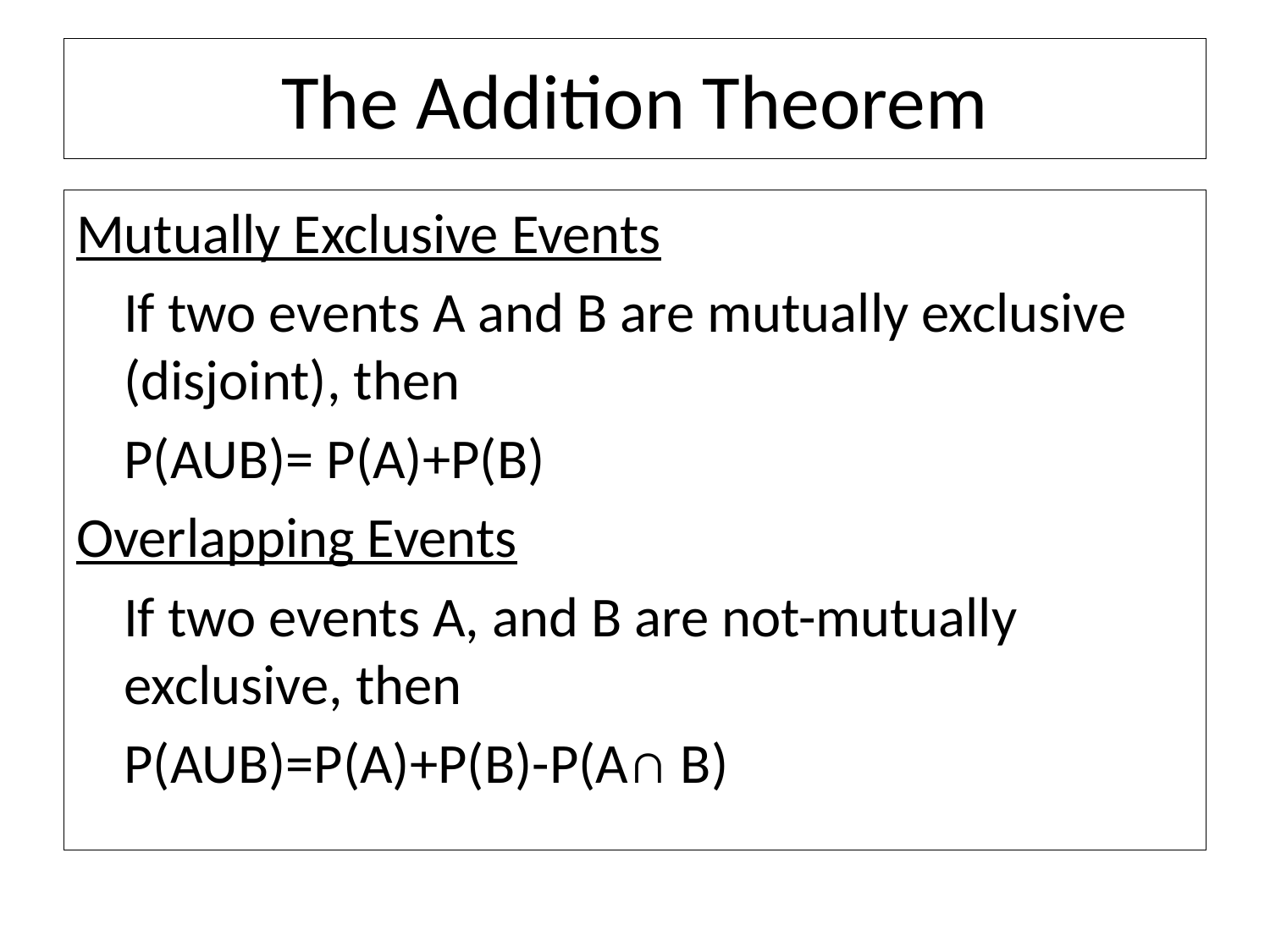

# The Addition Theorem
Mutually Exclusive Events
	If two events A and B are mutually exclusive (disjoint), then
	P(AUB)= P(A)+P(B)
Overlapping Events
	If two events A, and B are not-mutually exclusive, then
	P(AUB)=P(A)+P(B)-P(A∩ B)